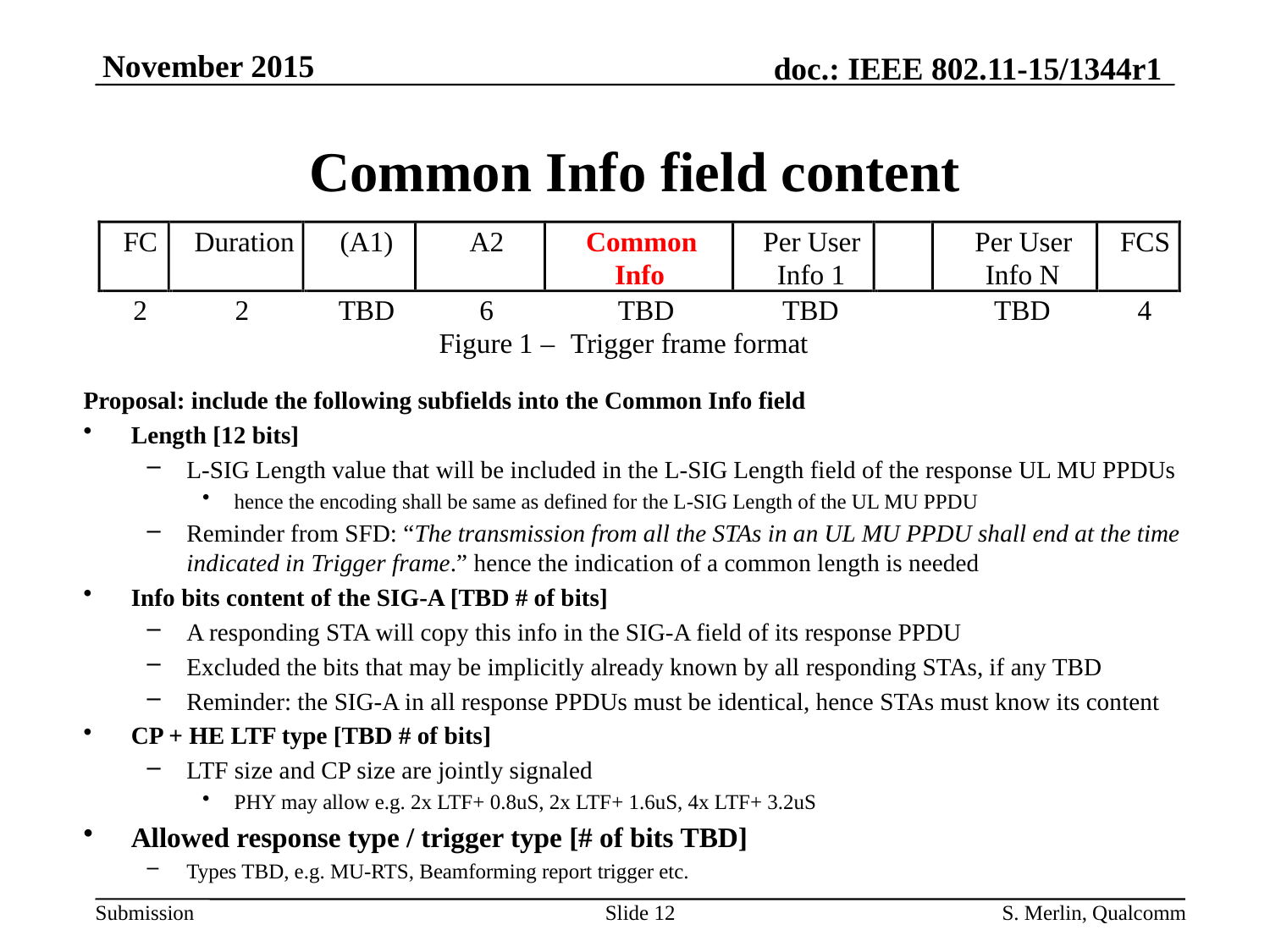

# Common Info field content

FC

Duration

(A1)

A2

Common
Per User

Per User
FCS

Info

Info 1

Info N

2

2

TBD

6

TBD

TBD

TBD

4

Figure
1

–

Trigger frame format

Proposal: include the following subfields into the Common Info field
Length [12 bits]
L-SIG Length value that will be included in the L-SIG Length field of the response UL MU PPDUs
hence the encoding shall be same as defined for the L-SIG Length of the UL MU PPDU
Reminder from SFD: “The transmission from all the STAs in an UL MU PPDU shall end at the time indicated in Trigger frame.” hence the indication of a common length is needed
Info bits content of the SIG-A [TBD # of bits]
A responding STA will copy this info in the SIG-A field of its response PPDU
Excluded the bits that may be implicitly already known by all responding STAs, if any TBD
Reminder: the SIG-A in all response PPDUs must be identical, hence STAs must know its content
CP + HE LTF type [TBD # of bits]
LTF size and CP size are jointly signaled
PHY may allow e.g. 2x LTF+ 0.8uS, 2x LTF+ 1.6uS, 4x LTF+ 3.2uS
Allowed response type / trigger type [# of bits TBD]
Types TBD, e.g. MU-RTS, Beamforming report trigger etc.

Slide 12
S. Merlin, Qualcomm